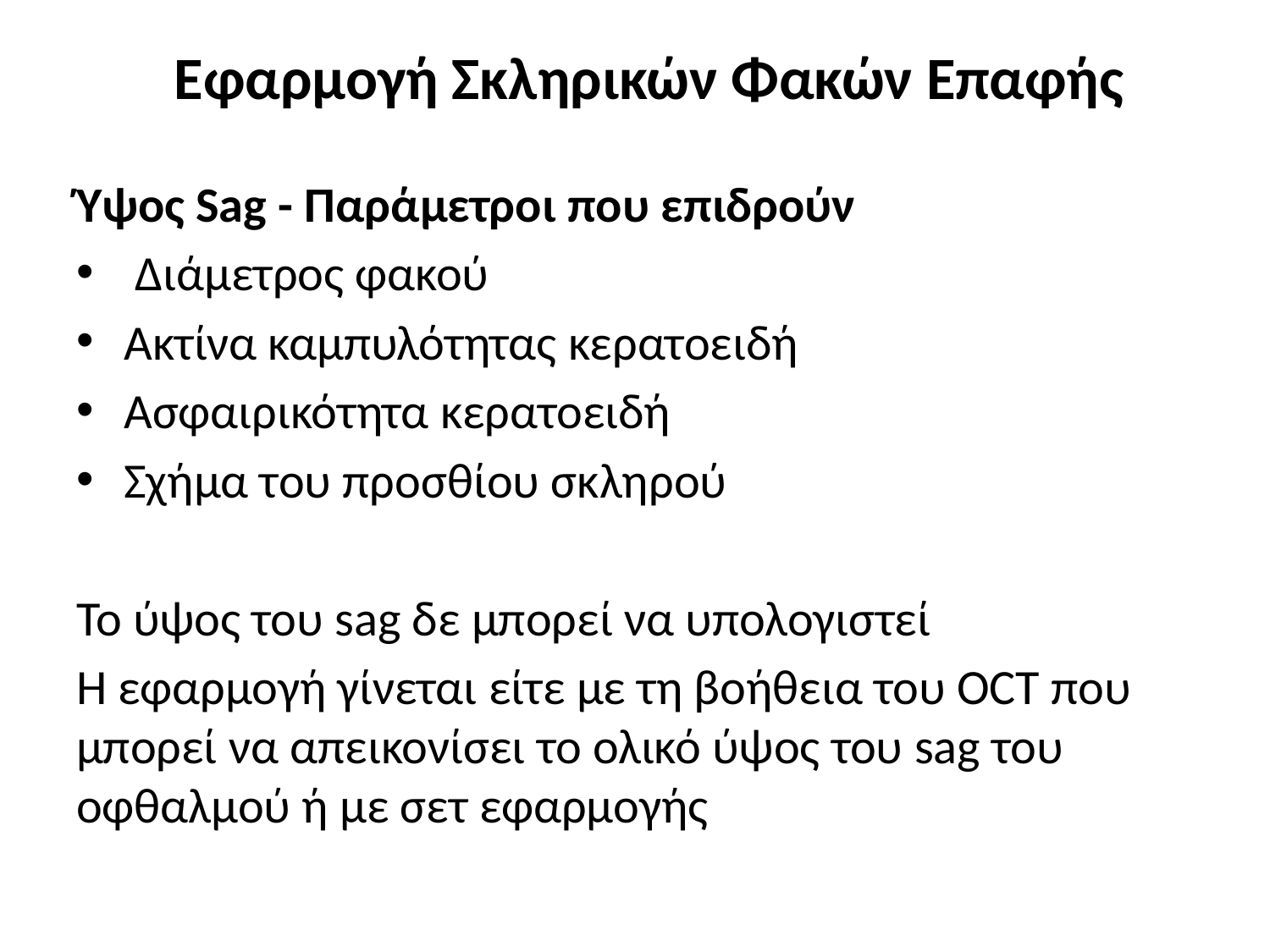

# Εφαρμογή Σκληρικών Φακών Επαφής
Ύψος Sag - Παράμετροι που επιδρούν
 Διάμετρος φακού
Ακτίνα καμπυλότητας κερατοειδή
Ασφαιρικότητα κερατοειδή
Σχήμα του προσθίου σκληρού

Το ύψος του sag δε μπορεί να υπολογιστεί
Η εφαρμογή γίνεται είτε με τη βοήθεια του OCT που μπορεί να απεικονίσει το ολικό ύψος του sag του οφθαλμού ή με σετ εφαρμογής